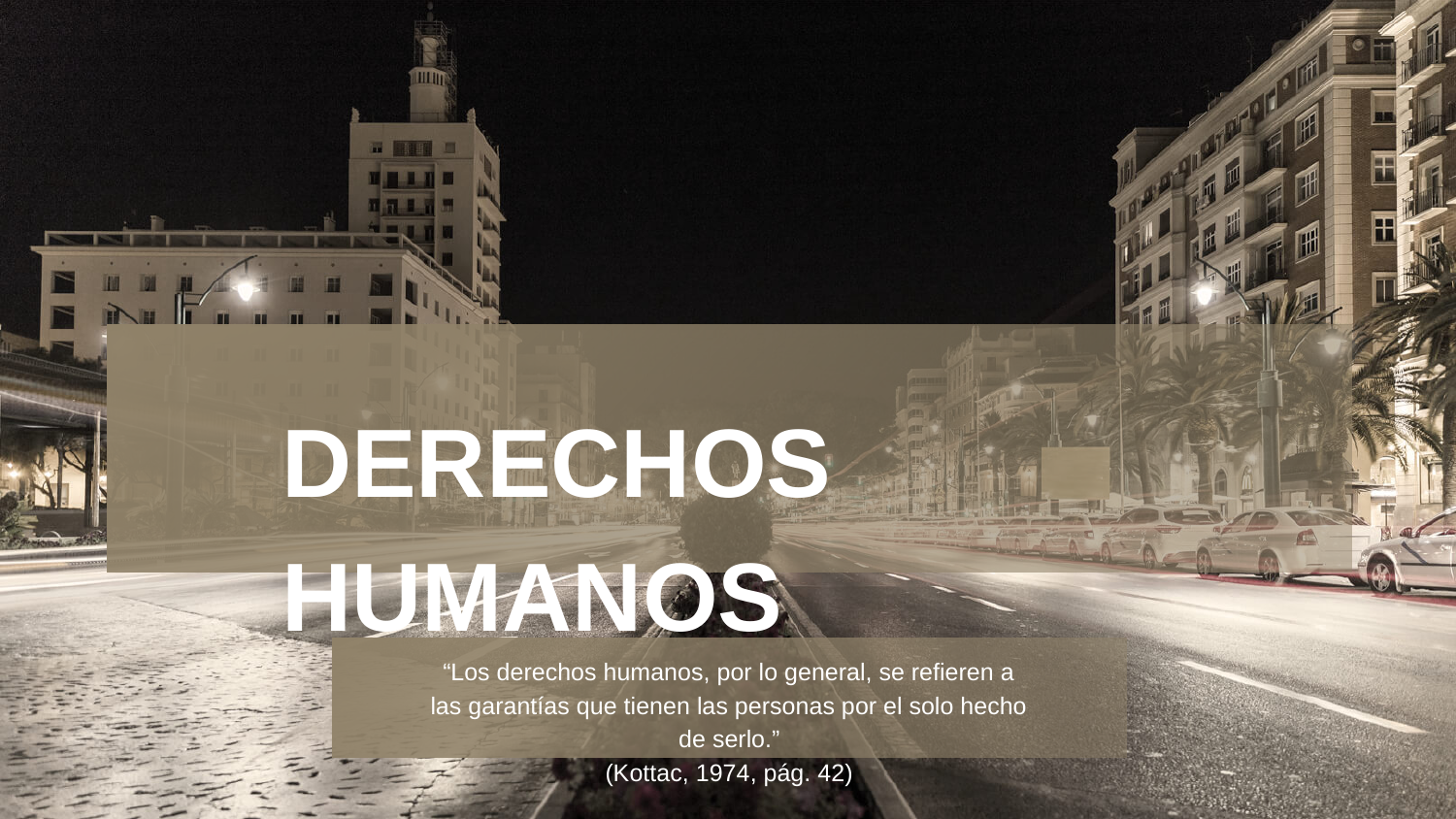

DERECHOS HUMANOS
“Los derechos humanos, por lo general, se refieren a las garantías que tienen las personas por el solo hecho de serlo.”
(Kottac, 1974, pág. 42)